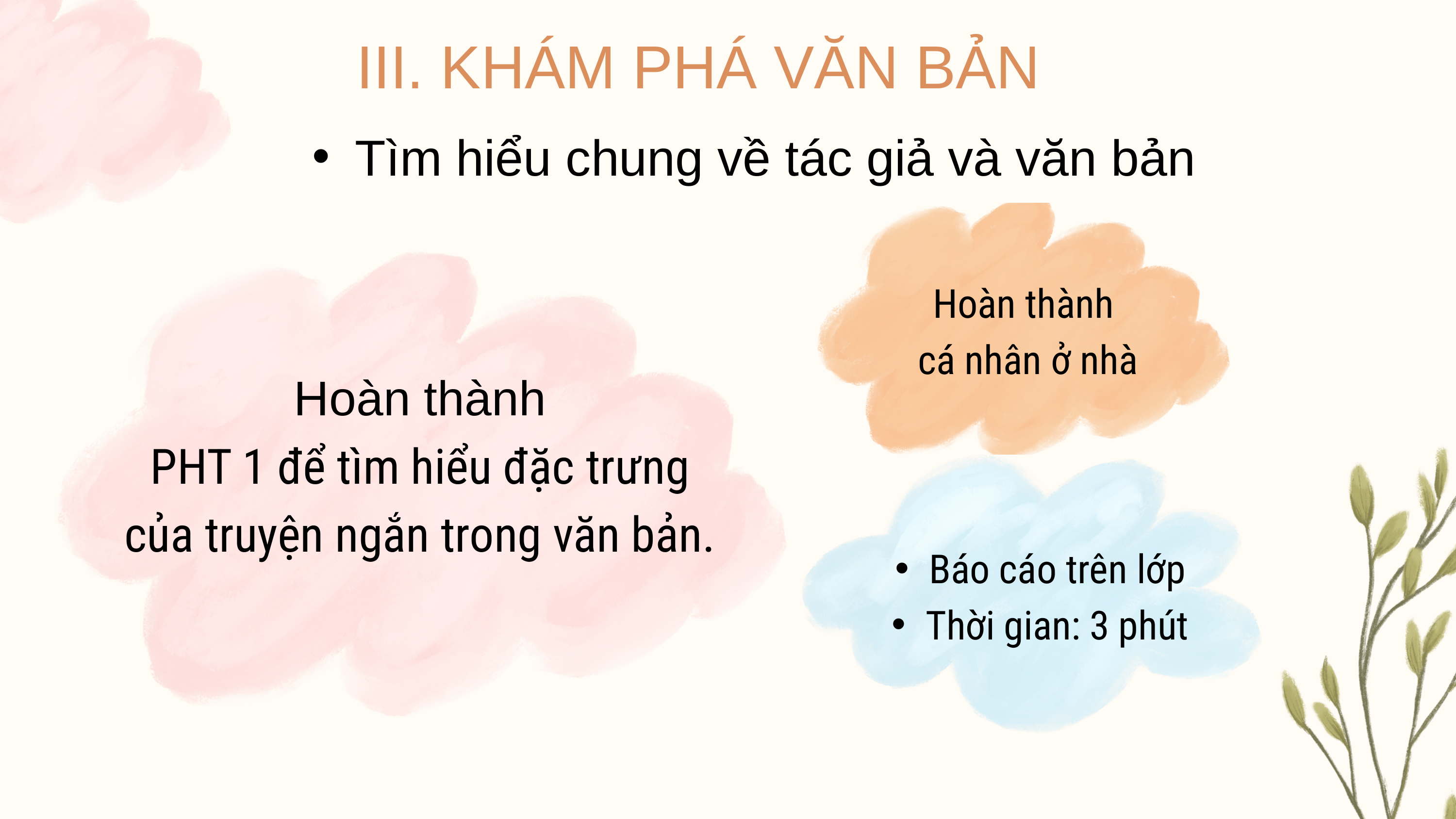

III. KHÁM PHÁ VĂN BẢN
Tìm hiểu chung về tác giả và văn bản

Hoàn thành
 cá nhân ở nhà
 Hoàn thành
PHT 1 để tìm hiểu đặc trưng của truyện ngắn trong văn bản.

Báo cáo trên lớp
Thời gian: 3 phút